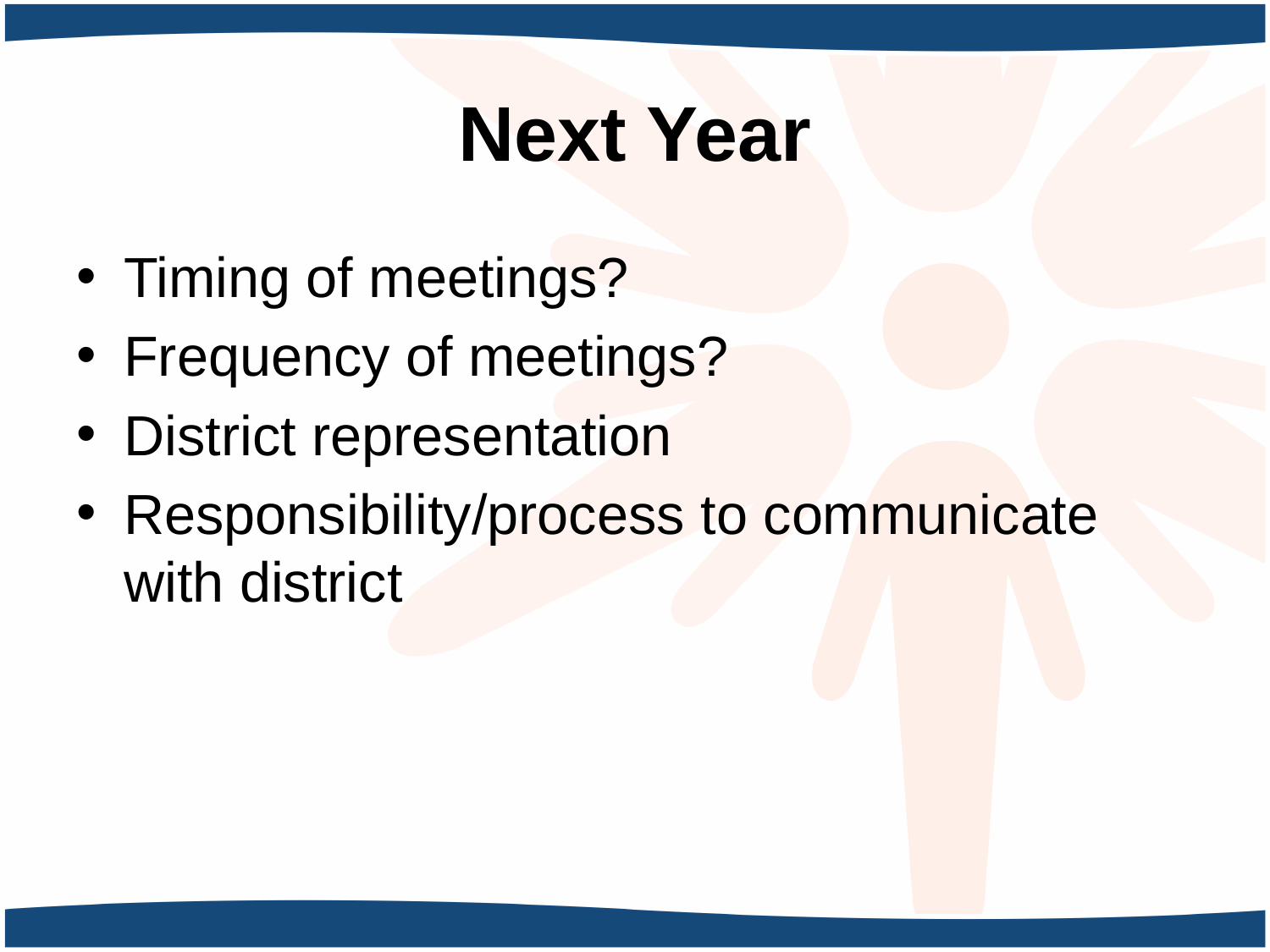

# Next Year
Timing of meetings?
Frequency of meetings?
District representation
Responsibility/process to communicate with district